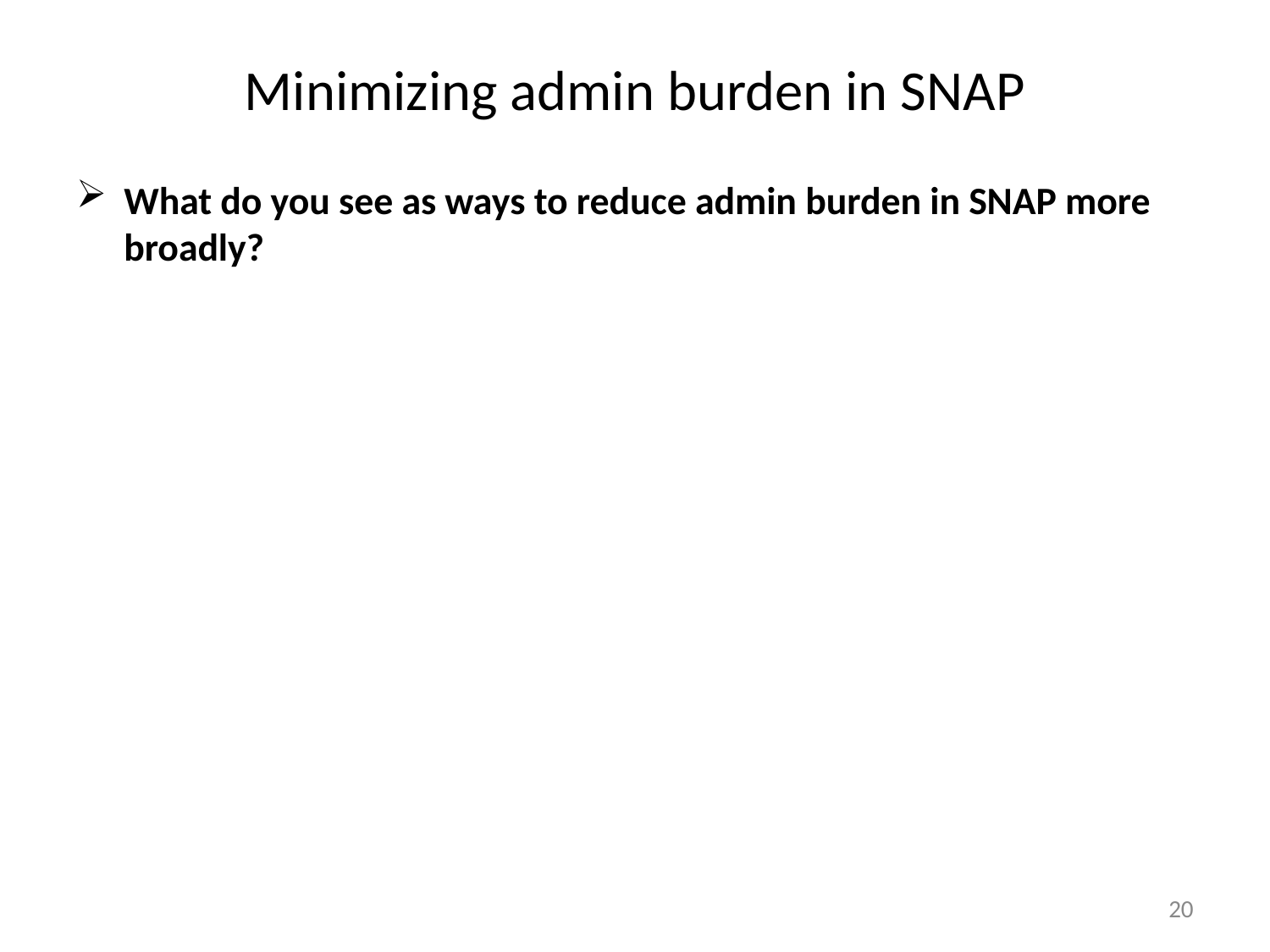

# Minimizing admin burden in SNAP
What do you see as ways to reduce admin burden in SNAP more broadly?

20